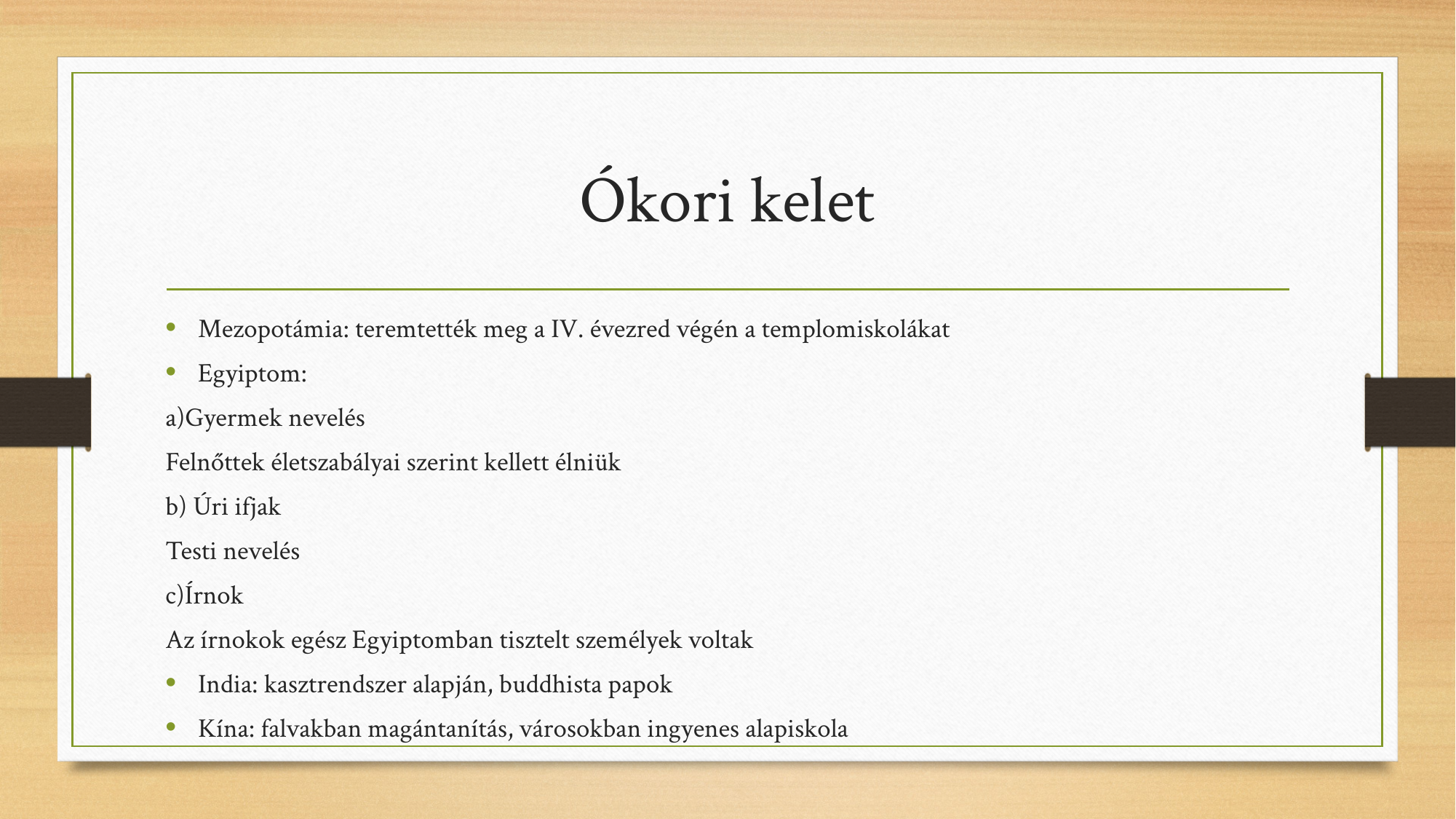

# Ókori kelet
Mezopotámia: teremtették meg a IV. évezred végén a templomiskolákat
Egyiptom:
a)Gyermek nevelés
Felnőttek életszabályai szerint kellett élniük
b) Úri ifjak
Testi nevelés
c)Írnok
Az írnokok egész Egyiptomban tisztelt személyek voltak
India: kasztrendszer alapján, buddhista papok
Kína: falvakban magántanítás, városokban ingyenes alapiskola